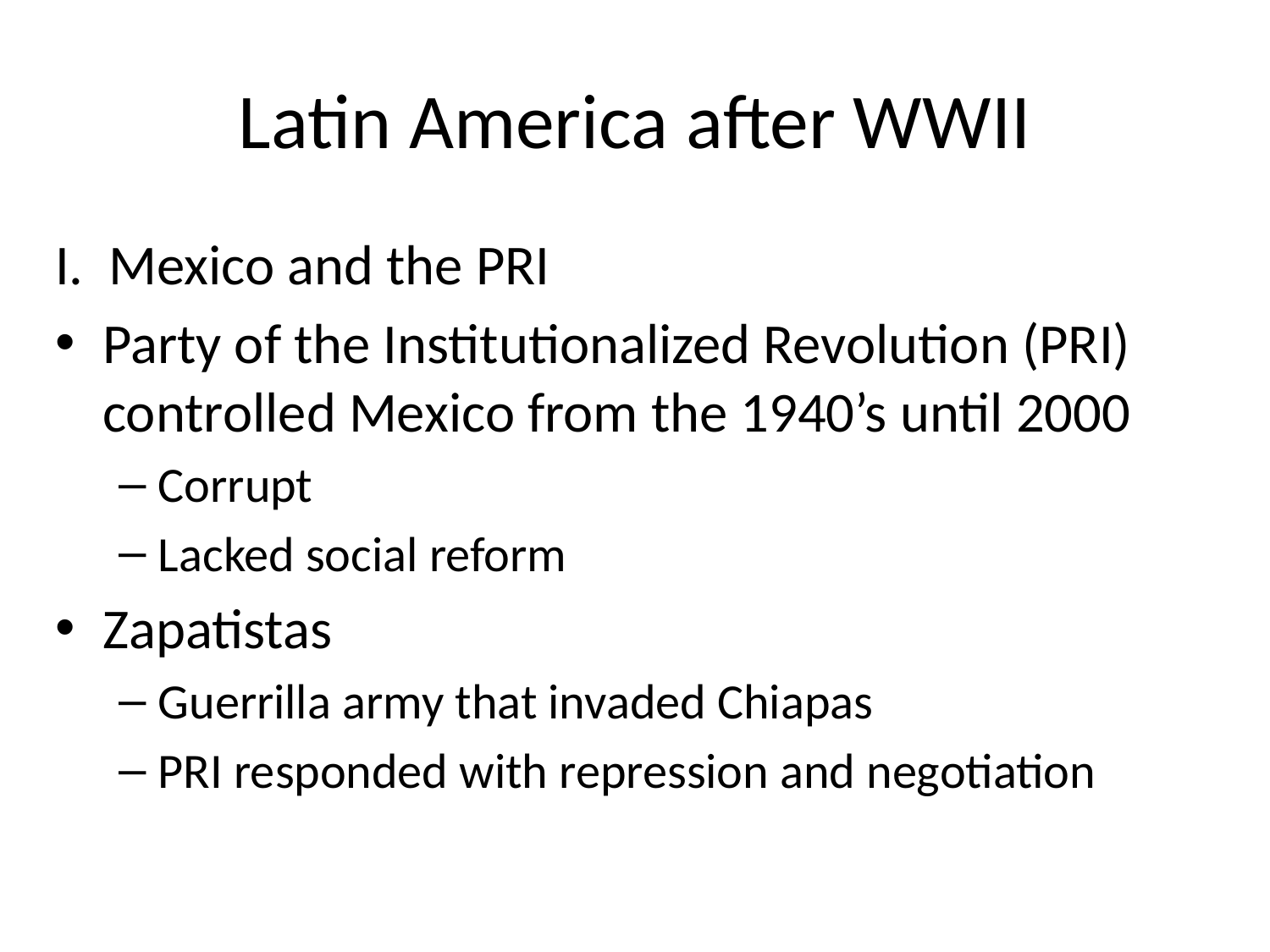

# Latin America after WWII
I.  Mexico and the PRI
Party of the Institutionalized Revolution (PRI) controlled Mexico from the 1940’s until 2000
Corrupt
Lacked social reform
Zapatistas
Guerrilla army that invaded Chiapas
PRI responded with repression and negotiation